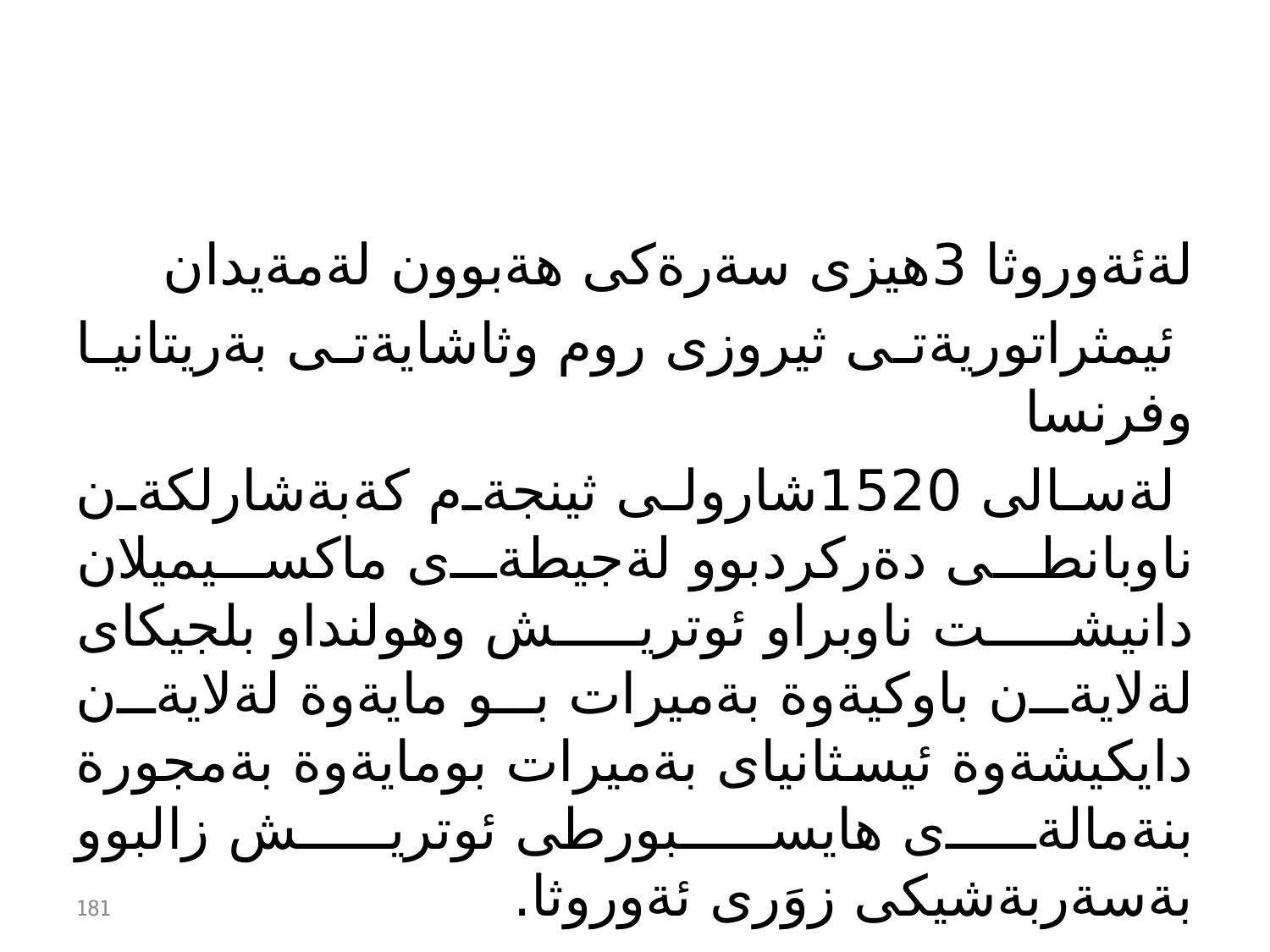

#
لةئةوروثا 3هيزى سةرةكى هةبوون لةمةيدان
 ئيمثراتوريةتى ثيروزى روم وثاشايةتى بةريتانيا وفرنسا
 لةسالى 1520شارولى ثينجةم كةبةشارلكةن ناوبانطى دةركردبوو لةجيطةى ماكسيميلان دانيشت ناوبراو ئوتريش وهولنداو بلجيكاى لةلايةن باوكيةوة بةميرات بو مايةوة لةلايةن دايكيشةوة ئيسثانياى بةميرات بومايةوة بةمجورة بنةمالةى هايسبورطى ئوتريش زالبوو بةسةربةشيكى زوَرى ئةوروثا.

181